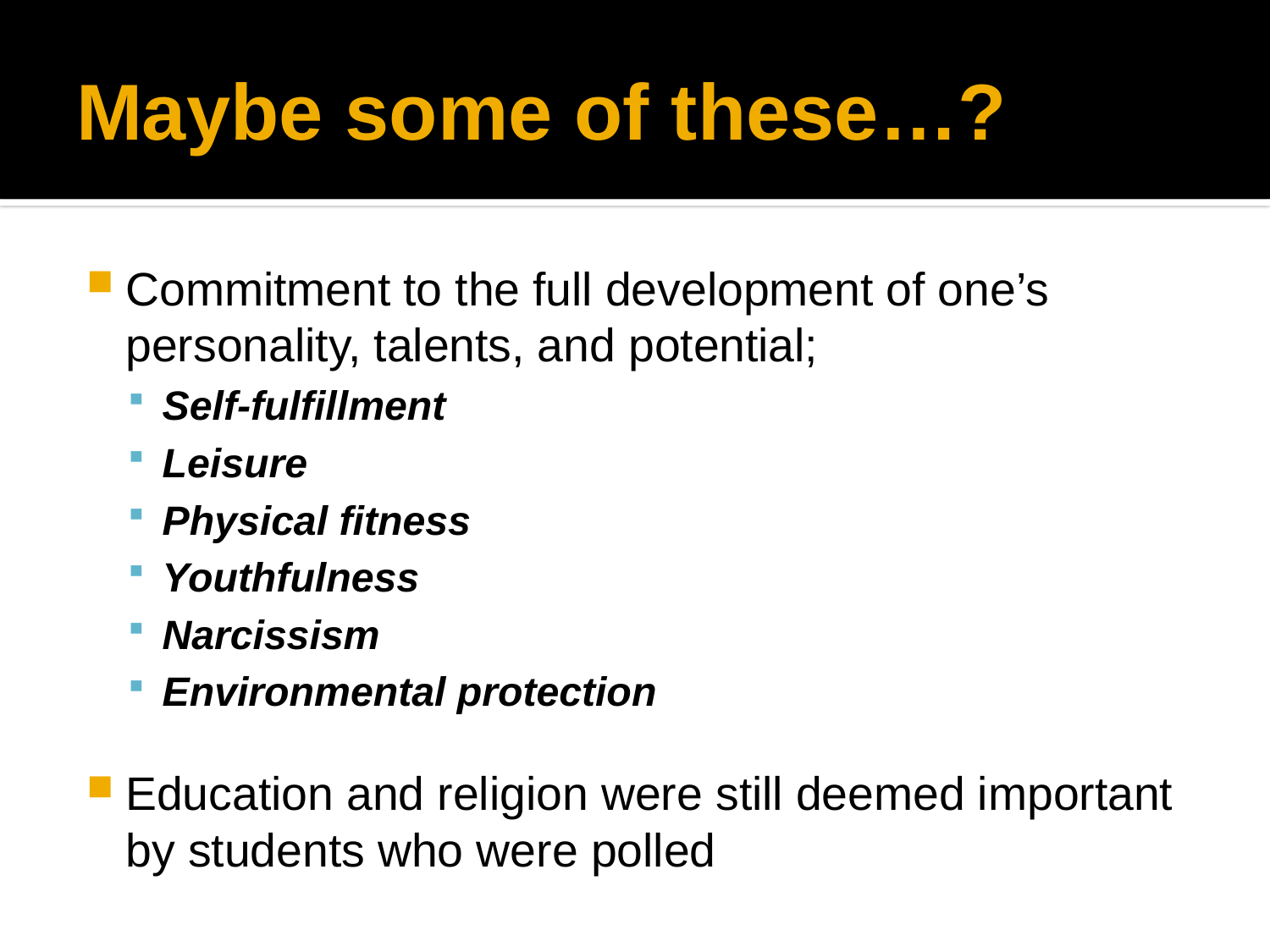

# Maybe some of these…?
Commitment to the full development of one’s personality, talents, and potential;
Self-fulfillment
Leisure
Physical fitness
Youthfulness
Narcissism
Environmental protection
Education and religion were still deemed important by students who were polled